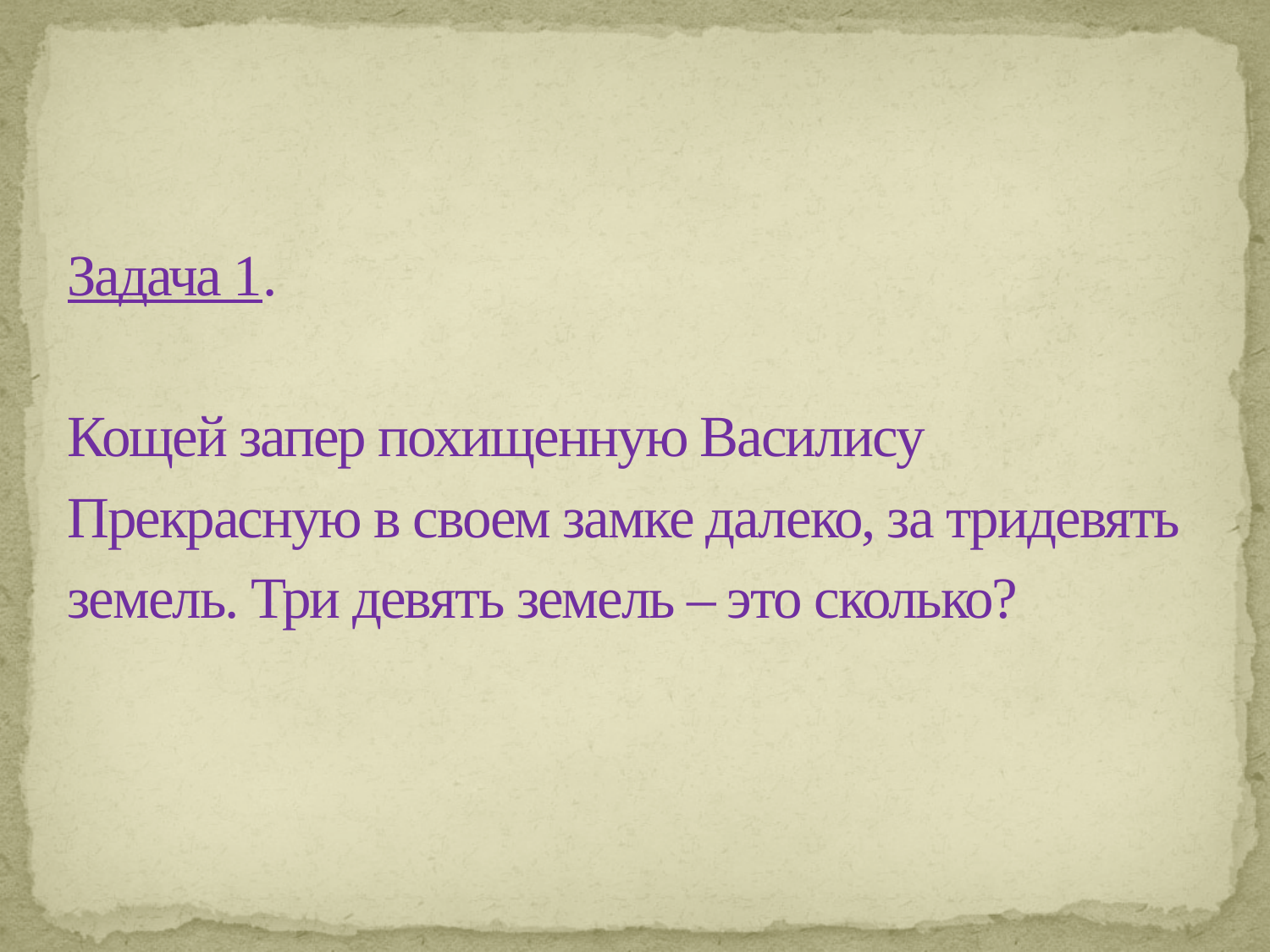

# Задача 1. Кощей запер похищенную Василису Прекрасную в своем замке далеко, за тридевять земель. Три девять земель – это сколько?